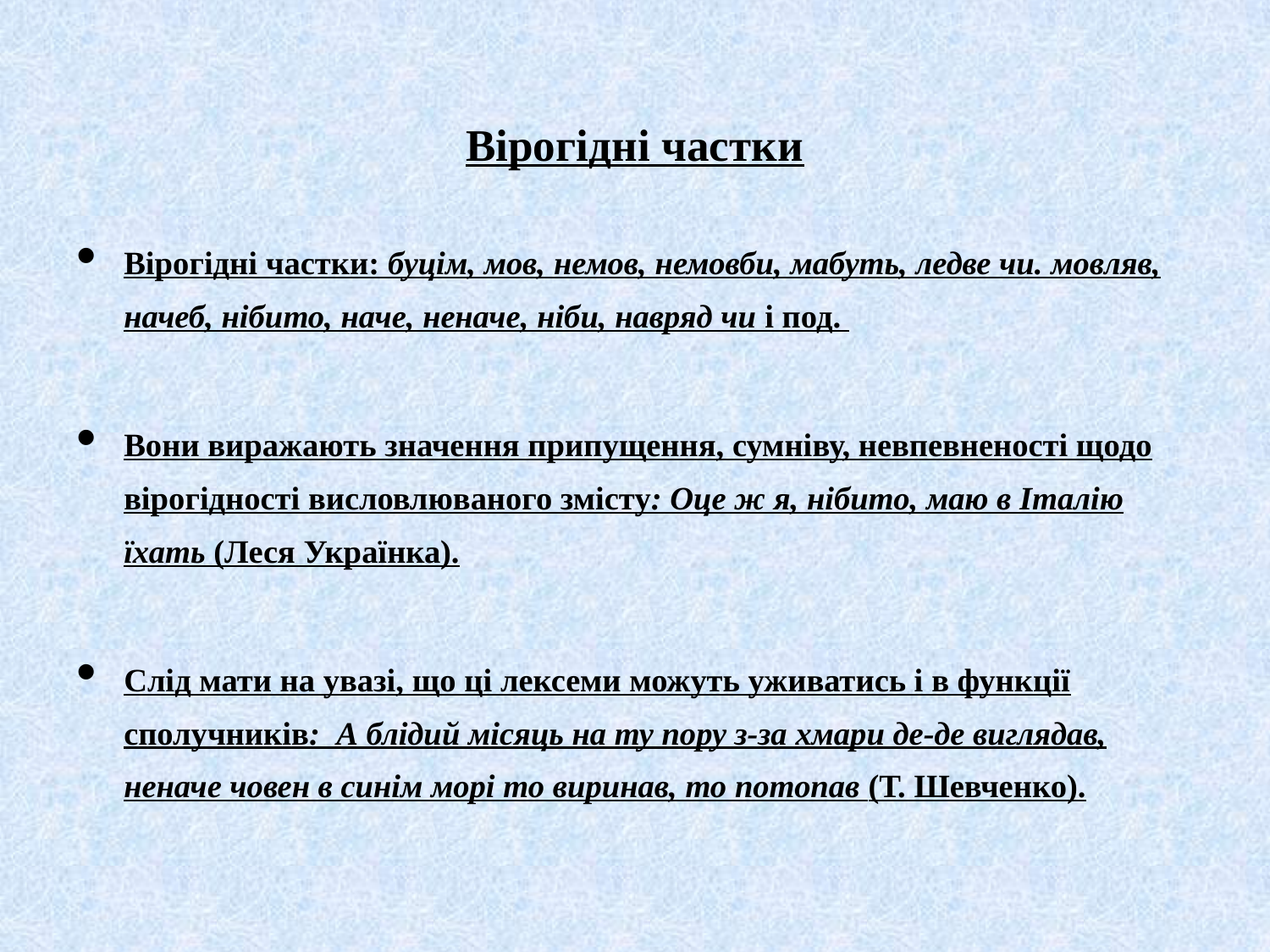

# Вірогідні частки
Вірогідні частки: буцім, мов, немов, немовби, мабуть, ледве чи. мовляв, начеб, нібито, наче, неначе, ніби, навряд чи і под.

Вони виражають значення припущення, сумніву, невпевненості щодо вірогідності висловлюваного змісту: Оце ж я, нібито, маю в Італію їхать (Леся Українка).

Слід мати на увазі, що ці лексеми можуть уживатись і в функції сполучників:  А блідий місяць на ту пору з-за хмари де-де виглядав, неначе човен в синім морі то виринав, то потопав (Т. Шевченко).